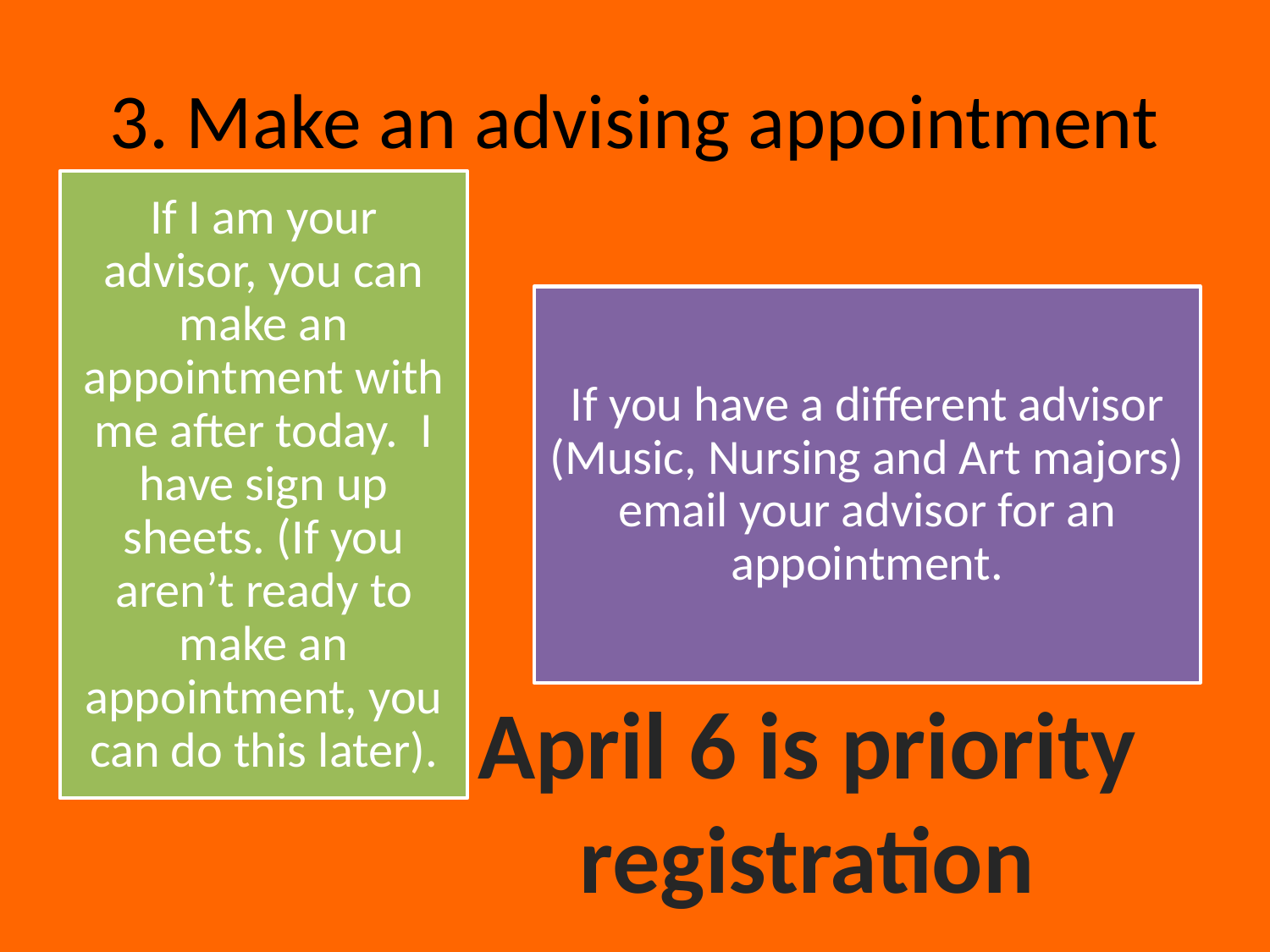

# 3. Make an advising appointment
If I am your advisor, you can make an appointment with me after today.  I have sign up sheets. (If you aren’t ready to make an appointment, you can do this later).
If you have a different advisor (Music, Nursing and Art majors) email your advisor for an appointment.
April 6 is priority registration